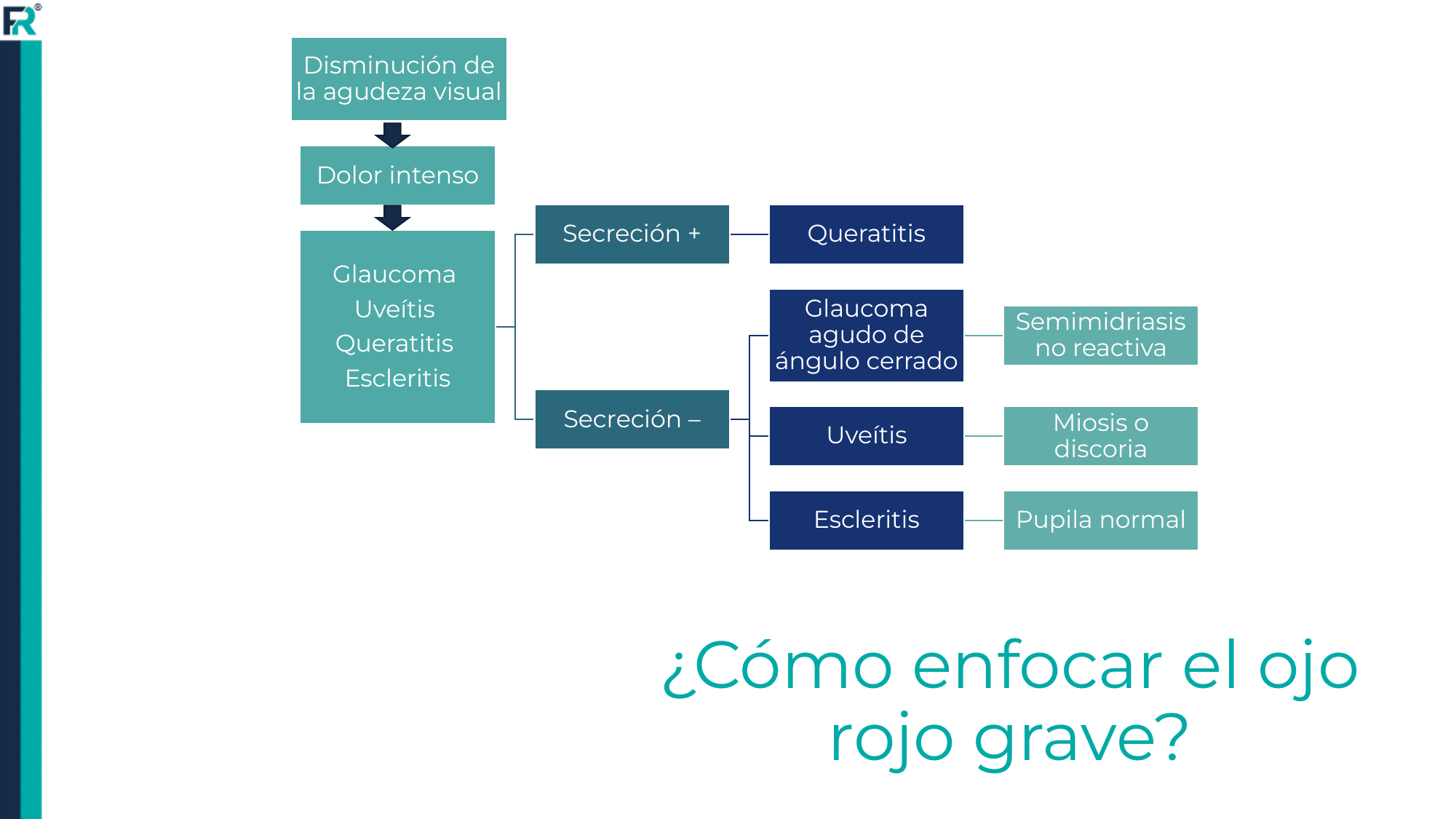

Disminución de la agudeza visual
Dolor intenso
Glaucoma
Uveítis
Queratitis
Escleritis
Secreción +
Queratitis
Secreción –
Glaucoma agudo de ángulo cerrado
Semimidriasis no reactiva
Uveítis
Miosis o discoria
Escleritis
Pupila normal

# ¿Cómo enfocar el ojo rojo grave?